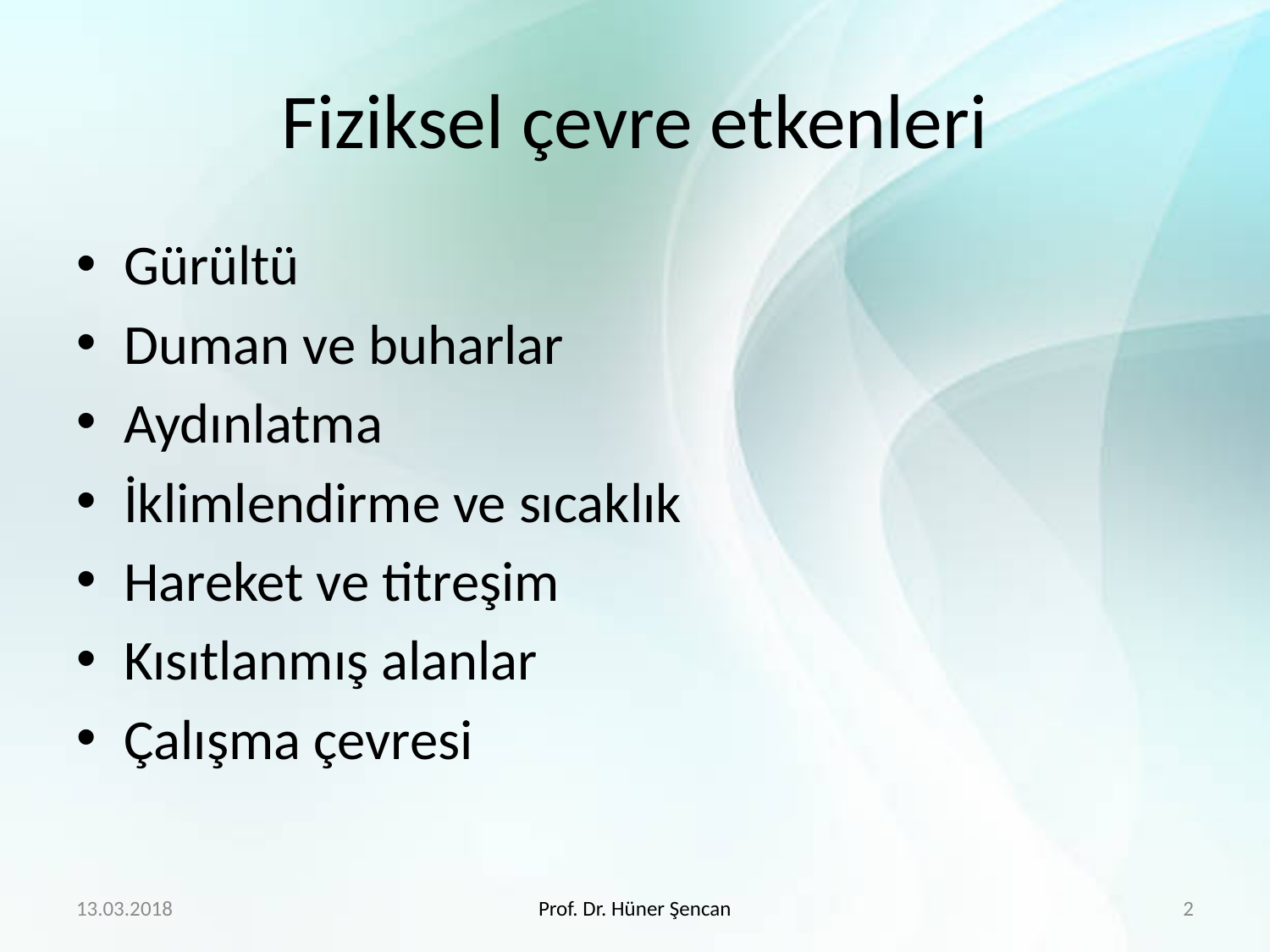

# Fiziksel çevre etkenleri
Gürültü
Duman ve buharlar
Aydınlatma
İklimlendirme ve sıcaklık
Hareket ve titreşim
Kısıtlanmış alanlar
Çalışma çevresi
13.03.2018
Prof. Dr. Hüner Şencan
2